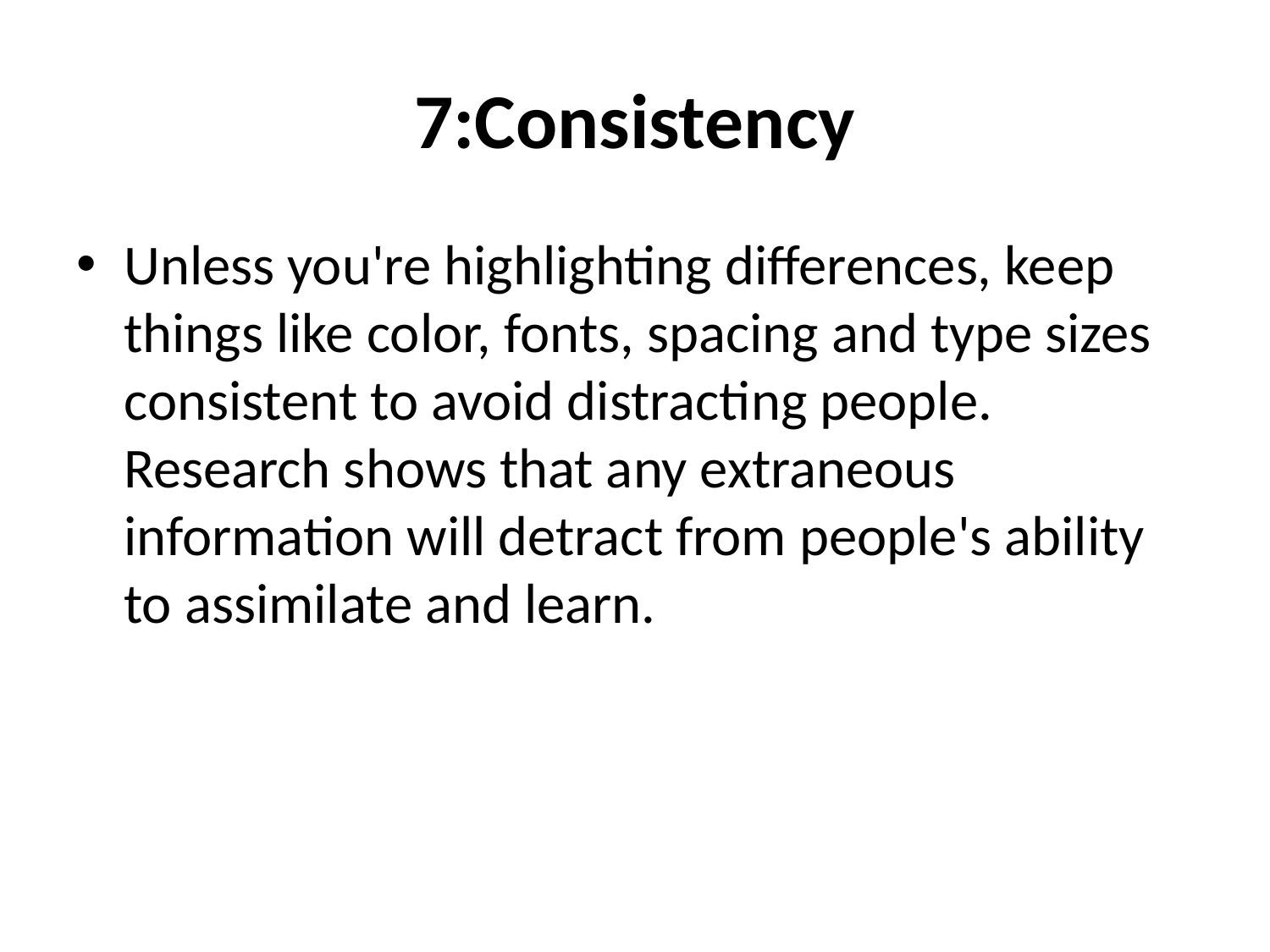

# 7:Consistency
Unless you're highlighting differences, keep things like color, fonts, spacing and type sizes consistent to avoid distracting people. Research shows that any extraneous information will detract from people's ability to assimilate and learn.